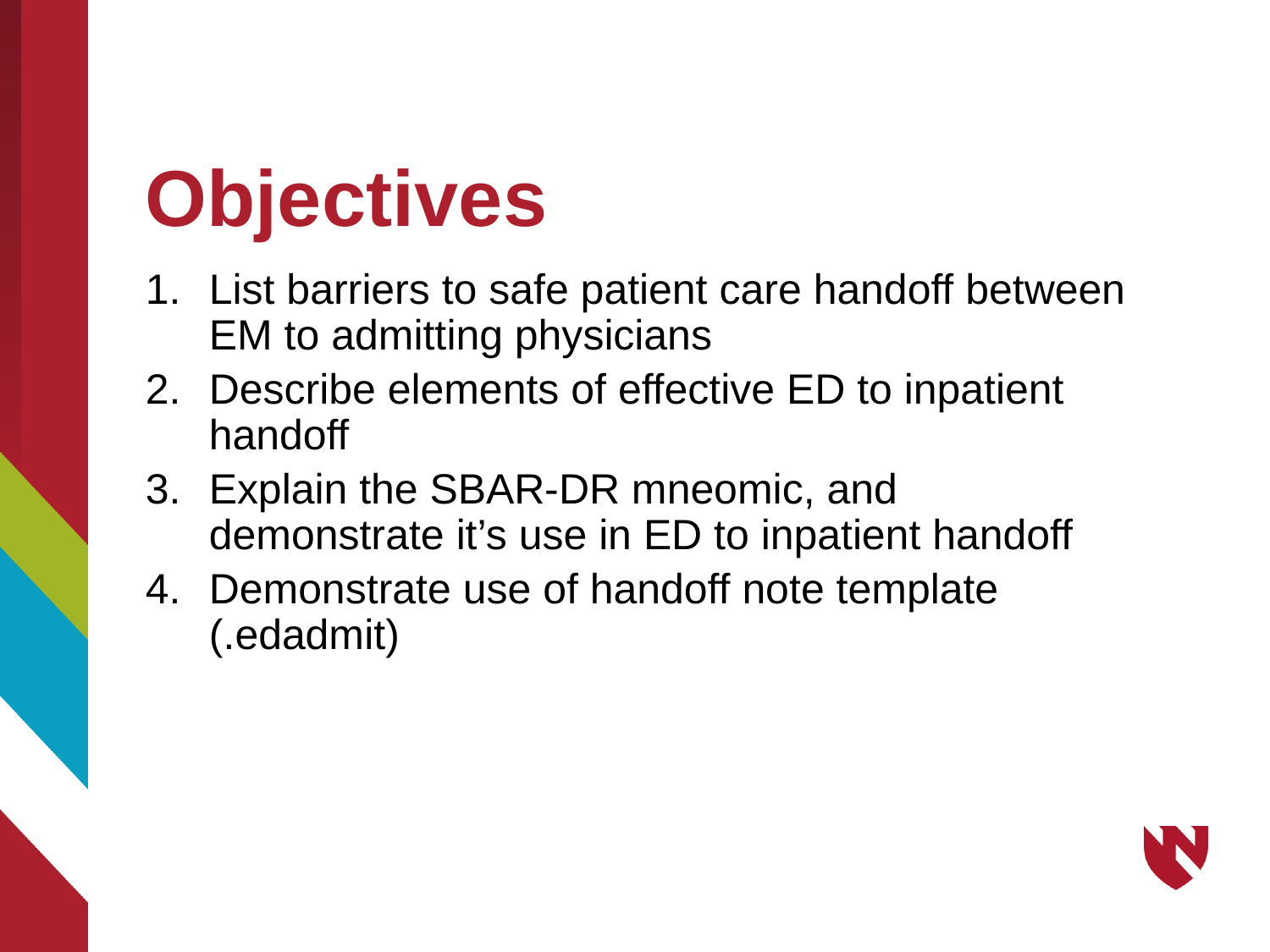

# Objectives
List barriers to safe patient care handoff between EM to admitting physicians
Describe elements of effective ED to inpatient handoff
Explain the SBAR-DR mneomic, and demonstrate it’s use in ED to inpatient handoff
Demonstrate use of handoff note template (.edadmit)